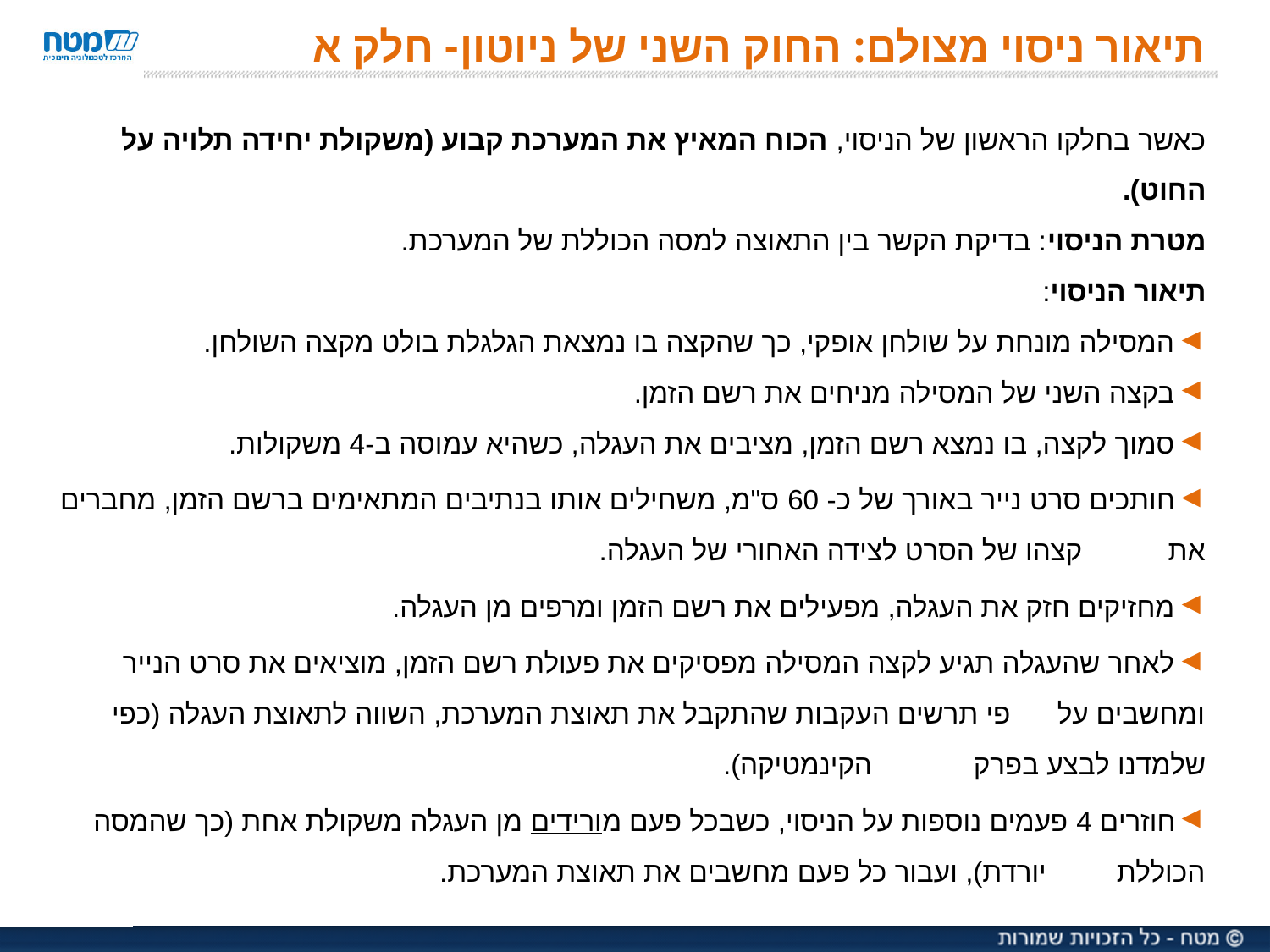

# תיאור ניסוי מצולם: החוק השני של ניוטון- חלק א
כאשר בחלקו הראשון של הניסוי, הכוח המאיץ את המערכת קבוע (משקולת יחידה תלויה על החוט).
מטרת הניסוי: בדיקת הקשר בין התאוצה למסה הכוללת של המערכת.
תיאור הניסוי:
המסילה מונחת על שולחן אופקי, כך שהקצה בו נמצאת הגלגלת בולט מקצה השולחן.
בקצה השני של המסילה מניחים את רשם הזמן.
סמוך לקצה, בו נמצא רשם הזמן, מציבים את העגלה, כשהיא עמוסה ב-4 משקולות.
חותכים סרט נייר באורך של כ- 60 ס"מ, משחילים אותו בנתיבים המתאימים ברשם הזמן, מחברים את           קצהו של הסרט לצידה האחורי של העגלה.
מחזיקים חזק את העגלה, מפעילים את רשם הזמן ומרפים מן העגלה.
לאחר שהעגלה תגיע לקצה המסילה מפסיקים את פעולת רשם הזמן, מוציאים את סרט הנייר ומחשבים על      פי תרשים העקבות שהתקבל את תאוצת המערכת, השווה לתאוצת העגלה (כפי שלמדנו לבצע בפרק             הקינמטיקה).
חוזרים 4 פעמים נוספות על הניסוי, כשבכל פעם מורידים מן העגלה משקולת אחת (כך שהמסה הכוללת         יורדת), ועבור כל פעם מחשבים את תאוצת המערכת.